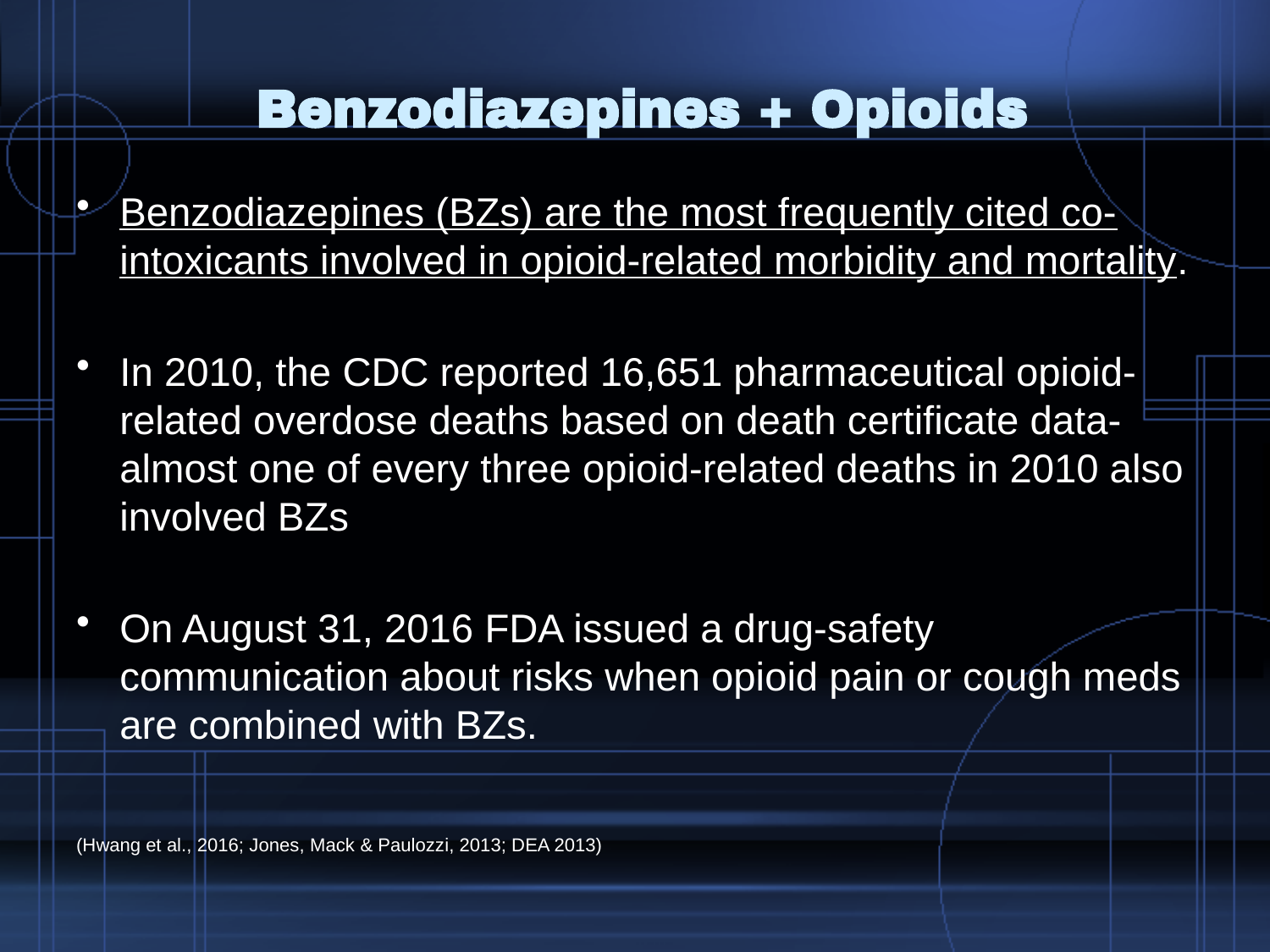

Benzodiazepines + Opioids
Benzodiazepines (BZs) are the most frequently cited co-intoxicants involved in opioid-related morbidity and mortality.

In 2010, the CDC reported 16,651 pharmaceutical opioid-related overdose deaths based on death certificate data- almost one of every three opioid-related deaths in 2010 also involved BZs

On August 31, 2016 FDA issued a drug-safety communication about risks when opioid pain or cough meds are combined with BZs.

(Hwang et al., 2016; Jones, Mack & Paulozzi, 2013; DEA 2013)